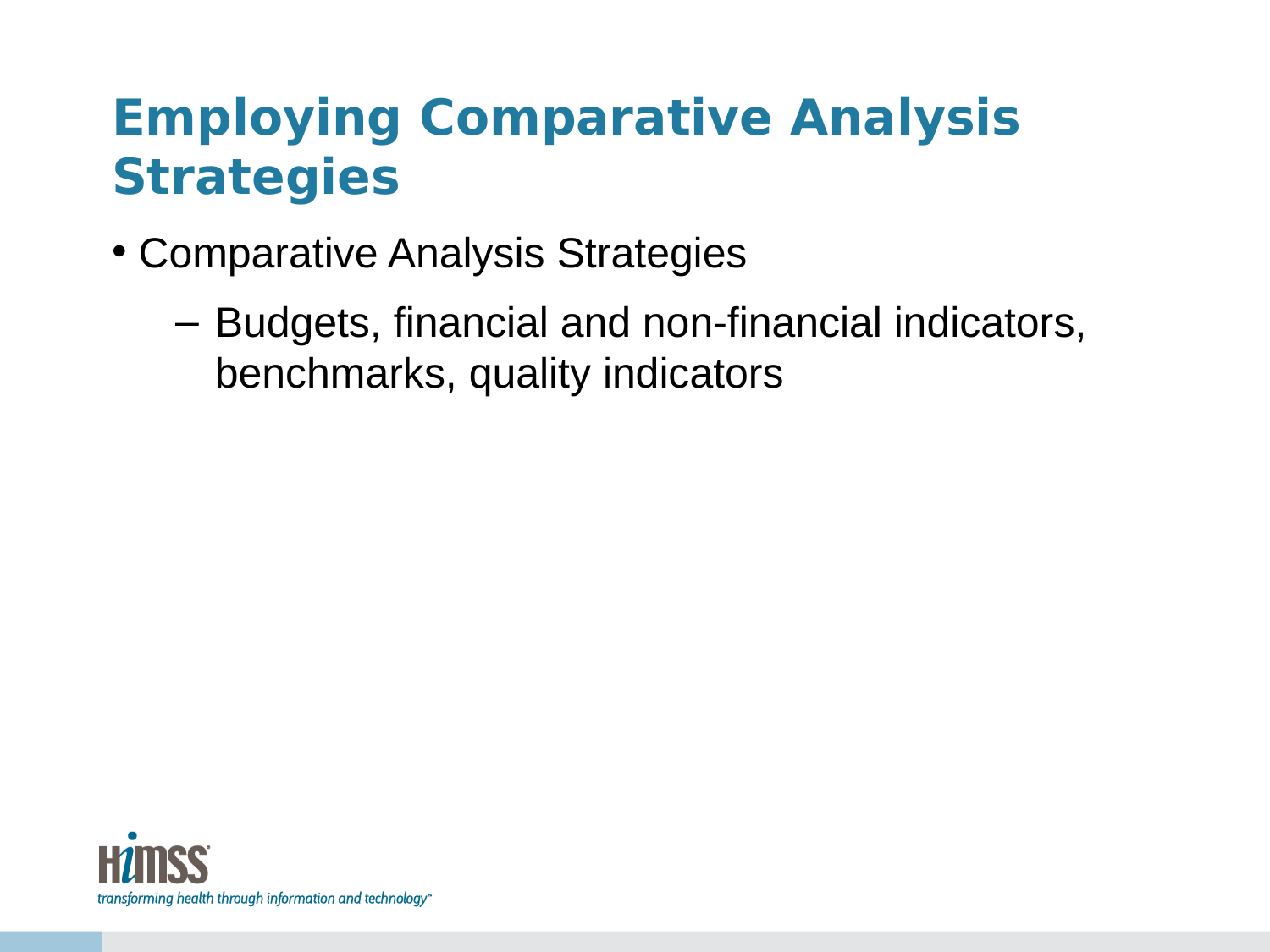

# Employing Comparative Analysis Strategies
Comparative Analysis Strategies
Budgets, financial and non-financial indicators, benchmarks, quality indicators